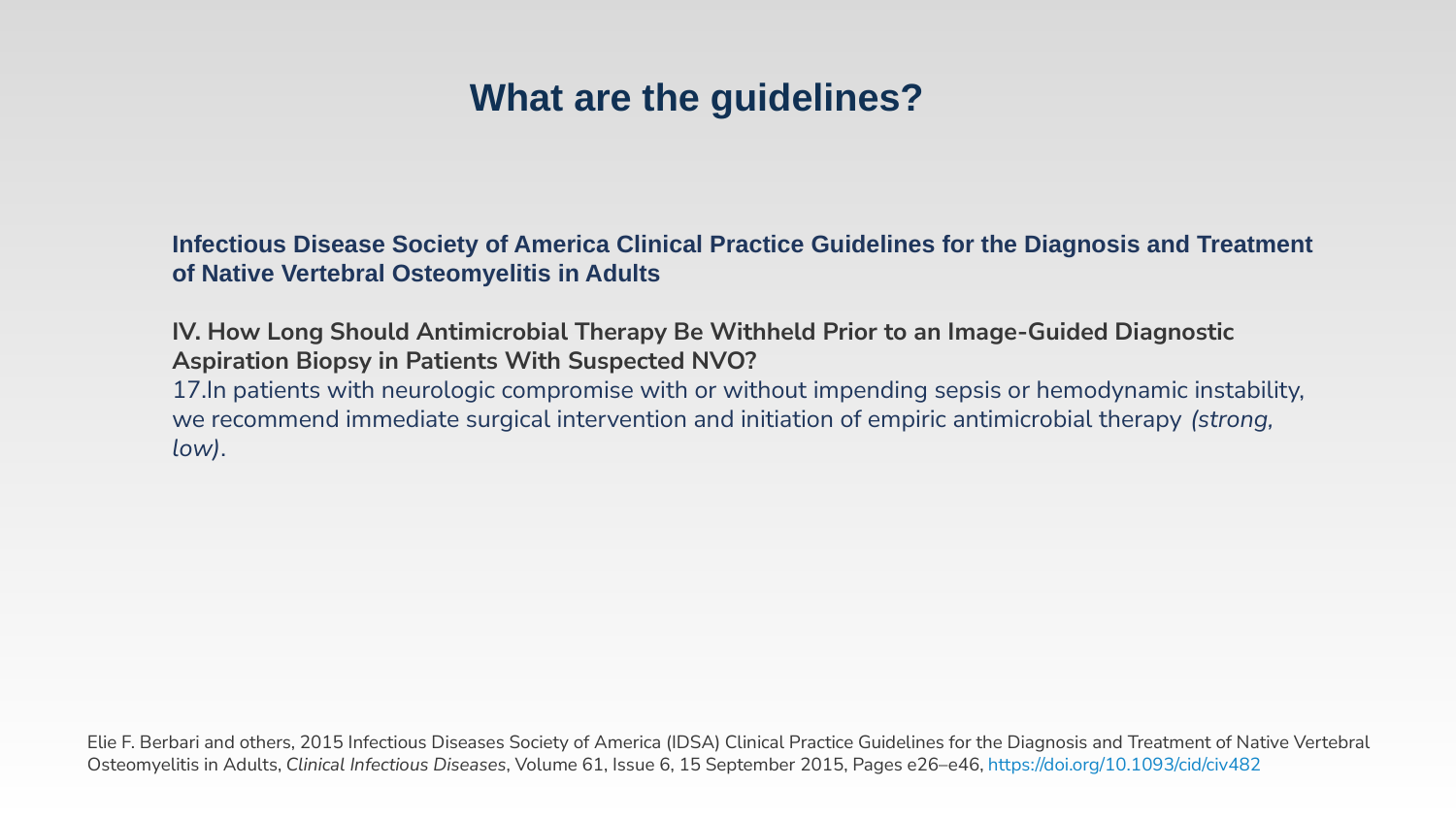

# What are the guidelines?

Infectious Disease Society of America Clinical Practice Guidelines for the Diagnosis and Treatment of Native Vertebral Osteomyelitis in Adults

IV. How Long Should Antimicrobial Therapy Be Withheld Prior to an Image-Guided Diagnostic Aspiration Biopsy in Patients With Suspected NVO?
In patients with neurologic compromise with or without impending sepsis or hemodynamic instability, we recommend immediate surgical intervention and initiation of empiric antimicrobial therapy (strong, low).

Elie F. Berbari and others, 2015 Infectious Diseases Society of America (IDSA) Clinical Practice Guidelines for the Diagnosis and Treatment of Native Vertebral Osteomyelitis in Adults, Clinical Infectious Diseases, Volume 61, Issue 6, 15 September 2015, Pages e26–e46, https://doi.org/10.1093/cid/civ482